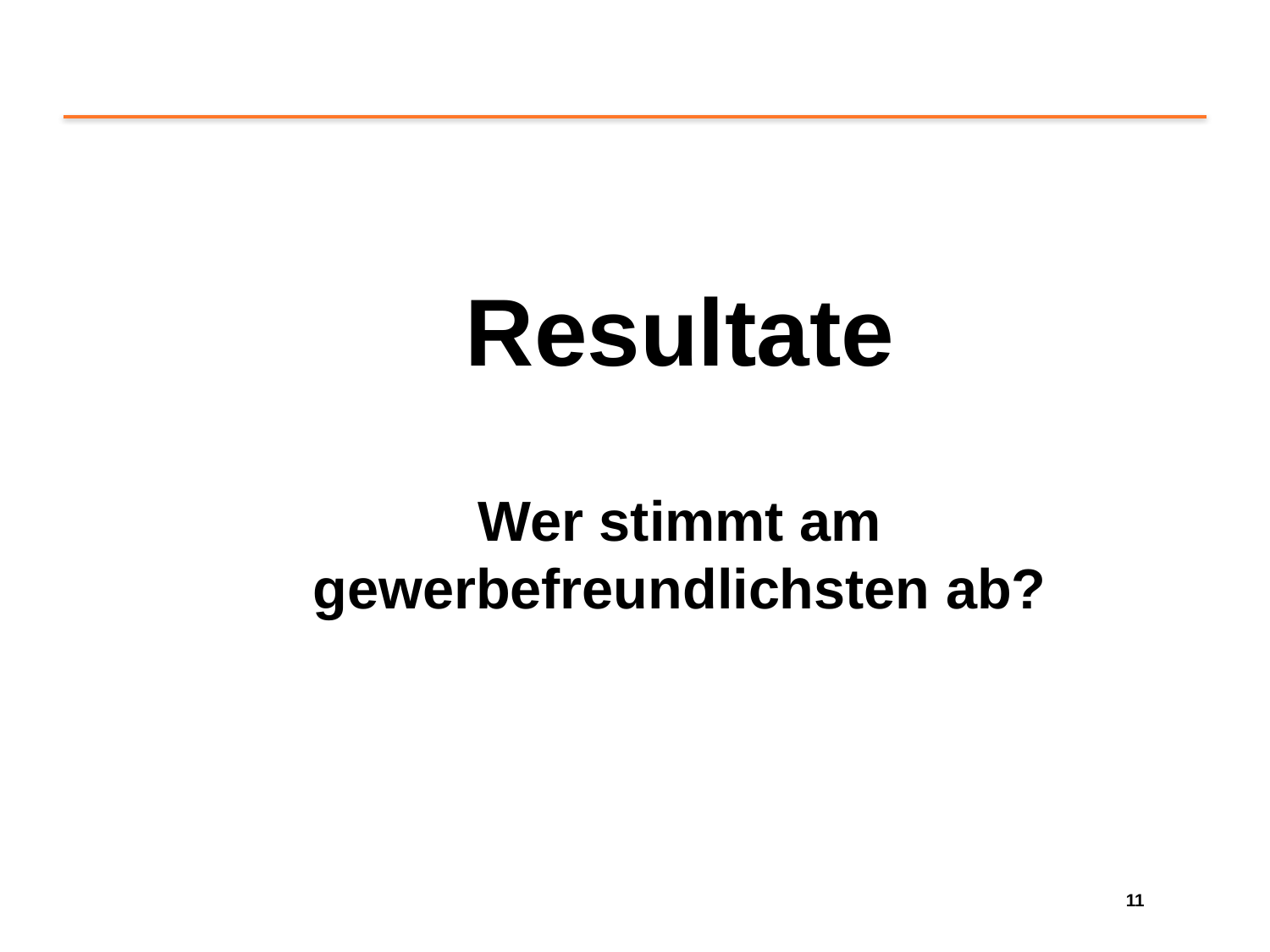

#

Resultate

Wer stimmt am gewerbefreundlichsten ab?

11